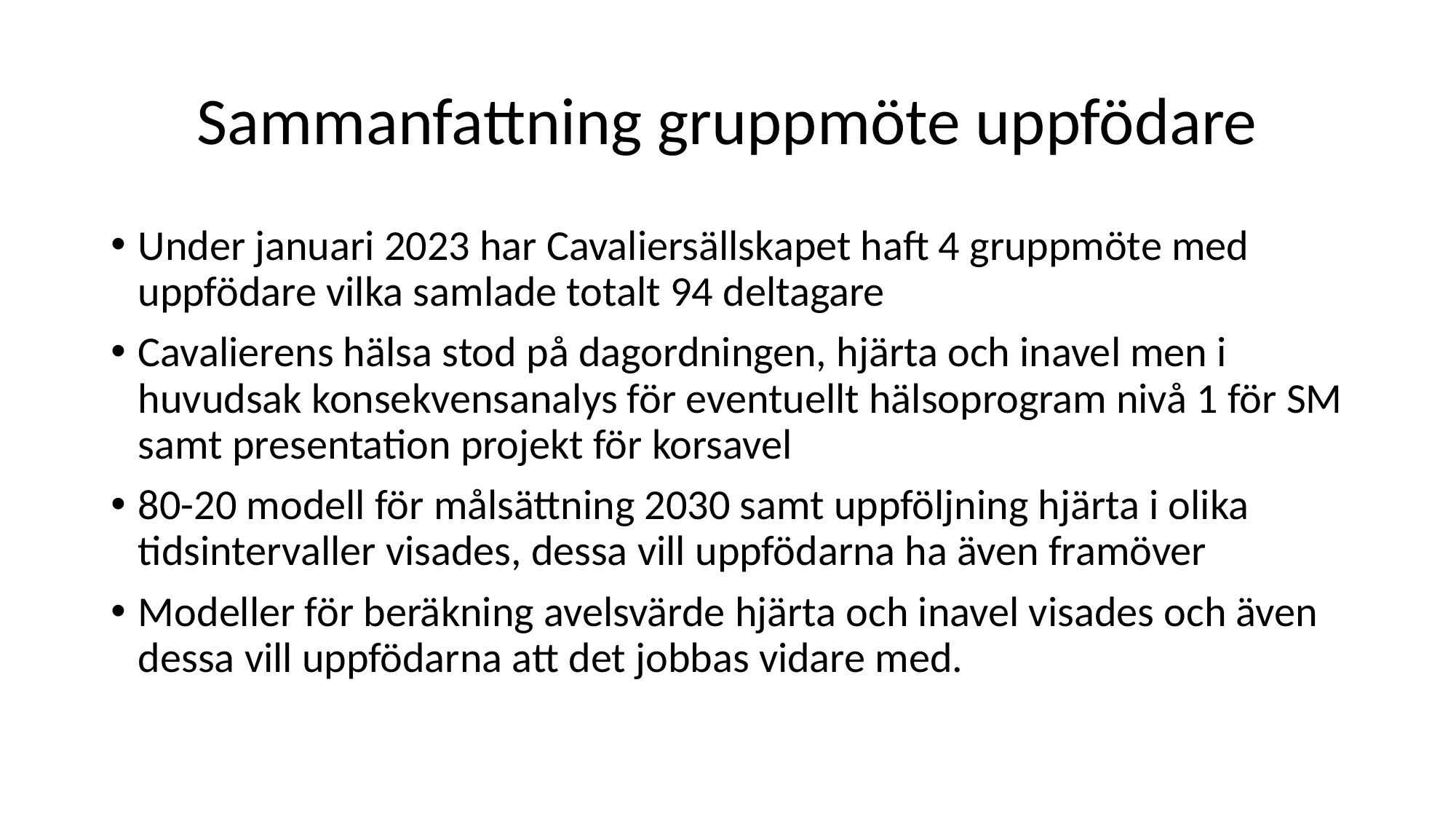

# Sammanfattning gruppmöte uppfödare
Under januari 2023 har Cavaliersällskapet haft 4 gruppmöte med uppfödare vilka samlade totalt 94 deltagare
Cavalierens hälsa stod på dagordningen, hjärta och inavel men i huvudsak konsekvensanalys för eventuellt hälsoprogram nivå 1 för SM samt presentation projekt för korsavel
80-20 modell för målsättning 2030 samt uppföljning hjärta i olika tidsintervaller visades, dessa vill uppfödarna ha även framöver
Modeller för beräkning avelsvärde hjärta och inavel visades och även dessa vill uppfödarna att det jobbas vidare med.